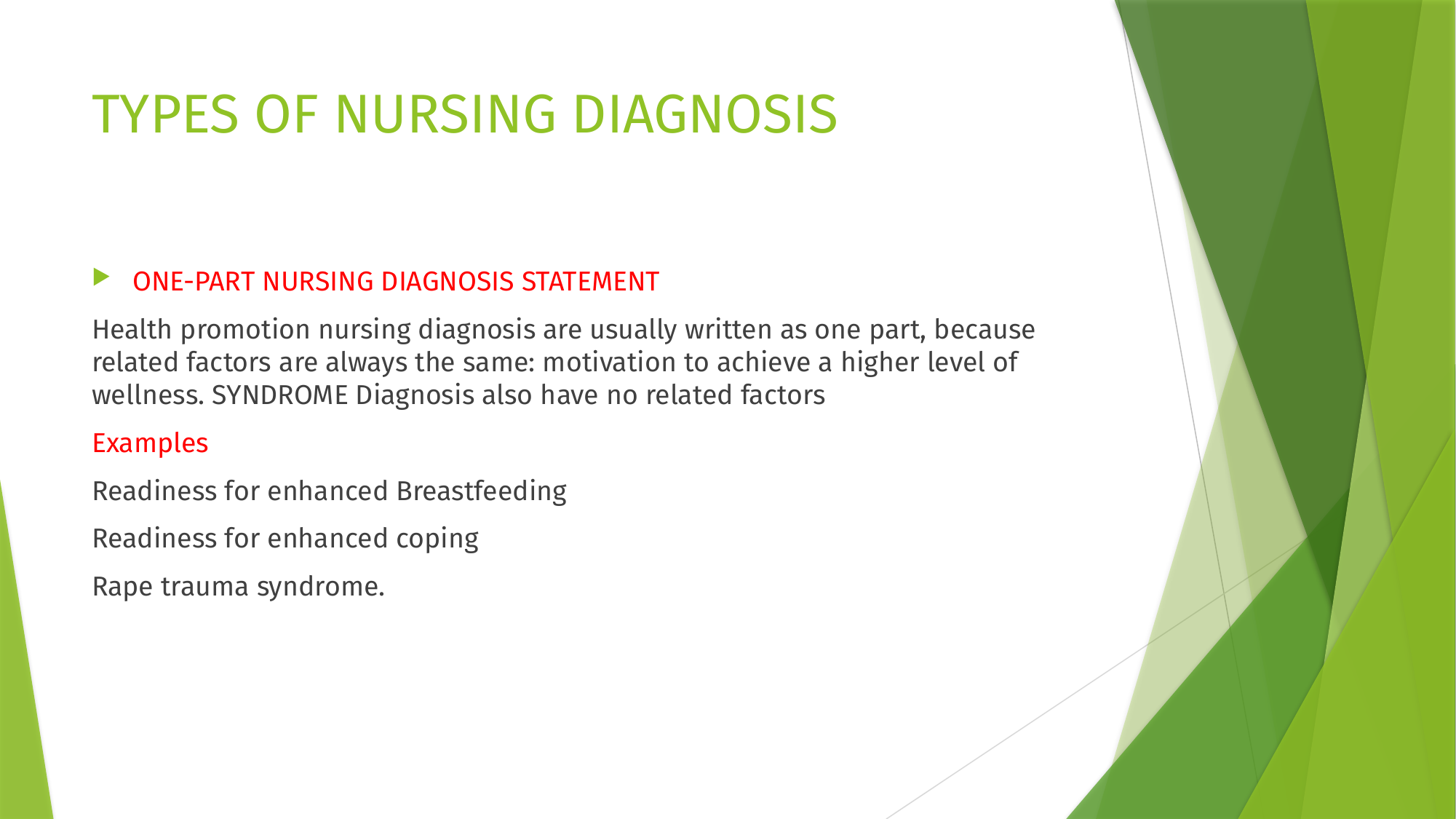

# TYPES OF NURSING DIAGNOSIS
ONE-PART NURSING DIAGNOSIS STATEMENT
Health promotion nursing diagnosis are usually written as one part, because related factors are always the same: motivation to achieve a higher level of wellness. SYNDROME Diagnosis also have no related factors
Examples
Readiness for enhanced Breastfeeding
Readiness for enhanced coping
Rape trauma syndrome.